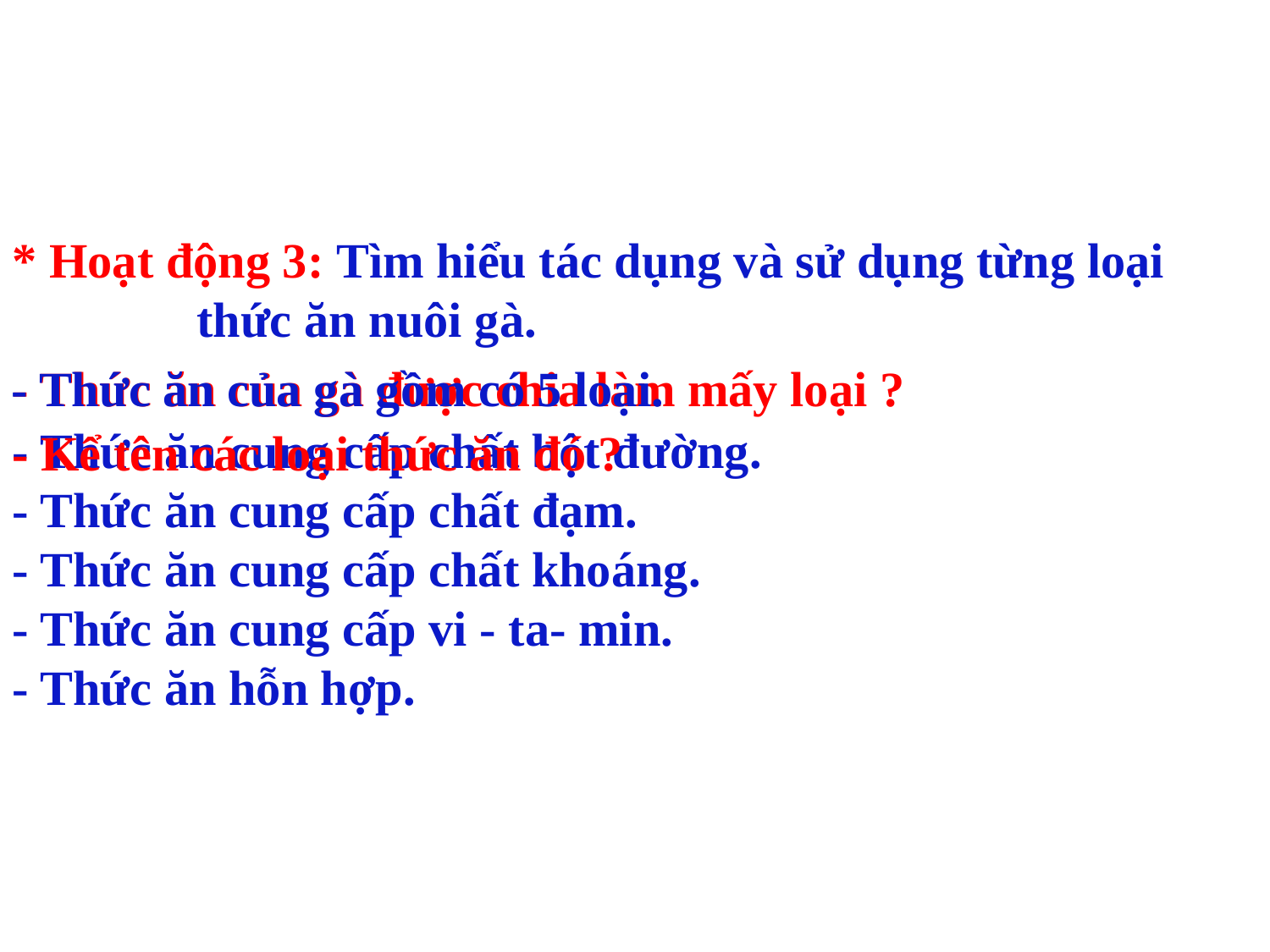

* Hoạt động 3: Tìm hiểu tác dụng và sử dụng từng loại                       thức ăn nuôi gà.
- Thức ăn của gà được chia làm mấy loại ?
- Thức ăn của gà gồm có 5 loại.
- Thức ăn cung cấp chất bột đường.
- Thức ăn cung cấp chất đạm.
- Thức ăn cung cấp chất khoáng.
- Thức ăn cung cấp vi - ta- min.
- Thức ăn hỗn hợp.
- Kể tên các loại thức ăn đó ?